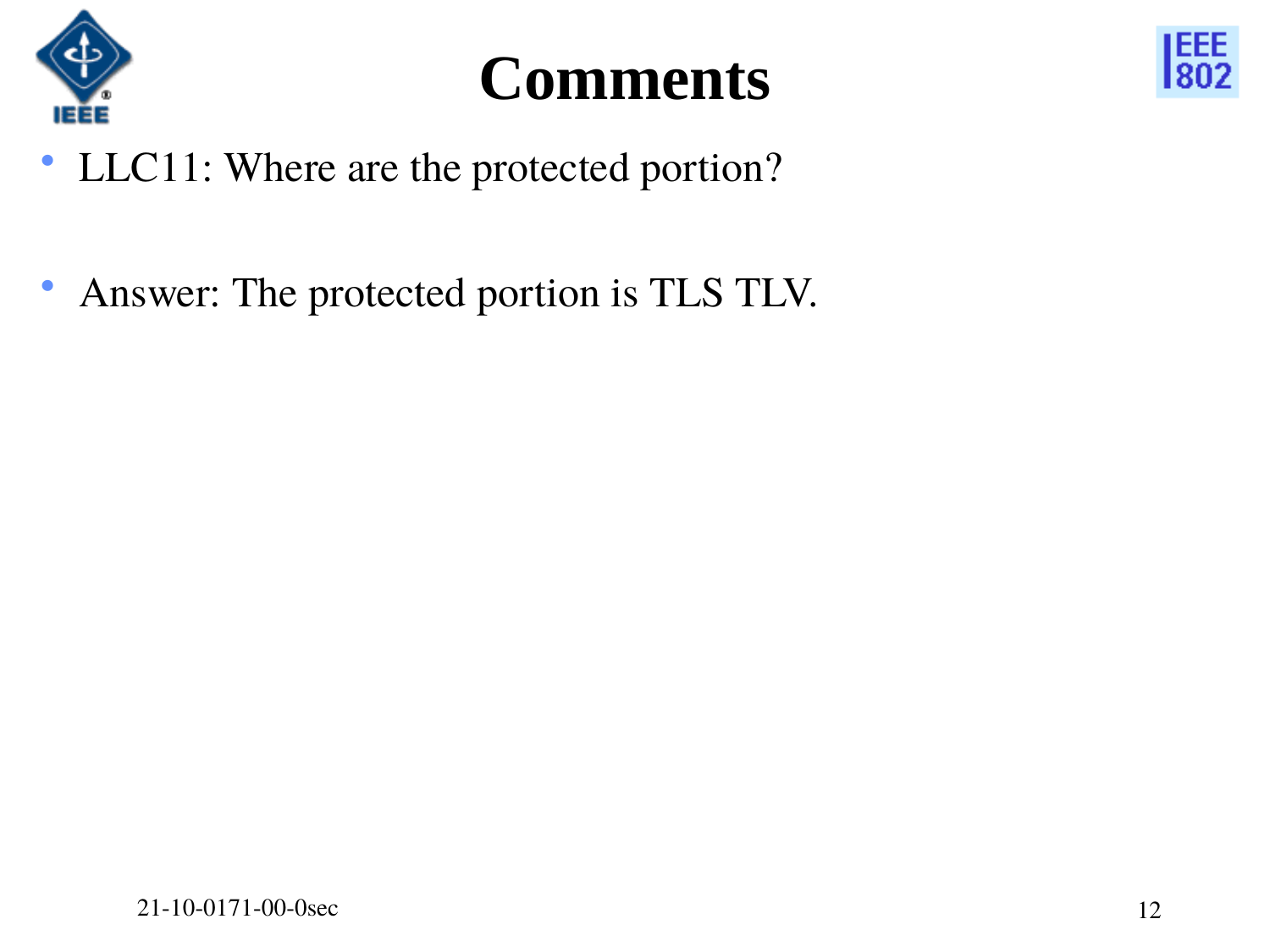

# Comments
LLC11: Where are the protected portion?

Answer: The protected portion is TLS TLV.
21-10-0171-00-0sec
12